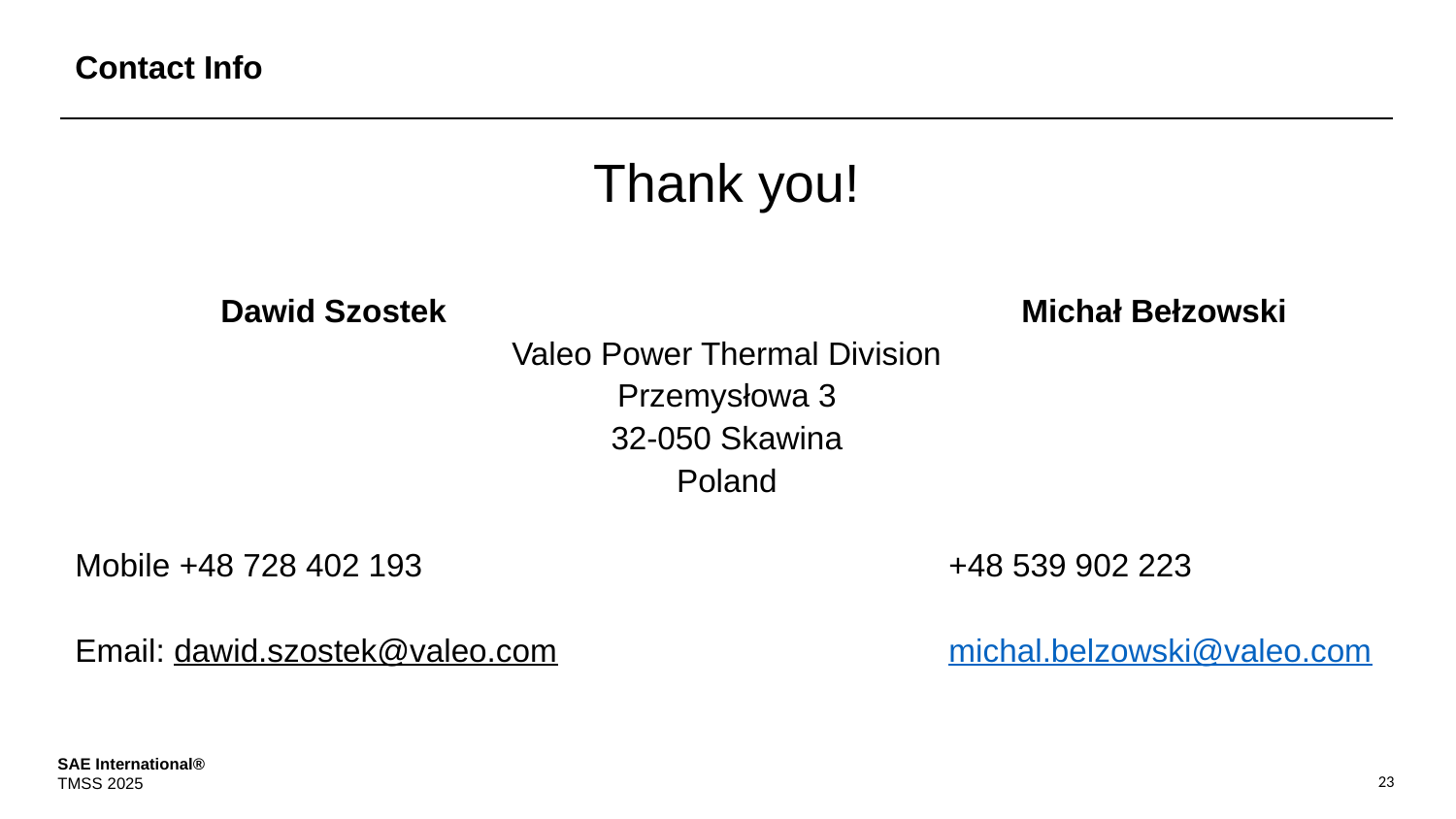

# Contact Info
Thank you!

Dawid Szostek				Michał Bełzowski
Valeo Power Thermal Division
Przemysłowa 3
32-050 Skawina
Poland

Mobile +48 728 402 193				+48 539 902 223

Email: dawid.szostek@valeo.com			michal.belzowski@valeo.com